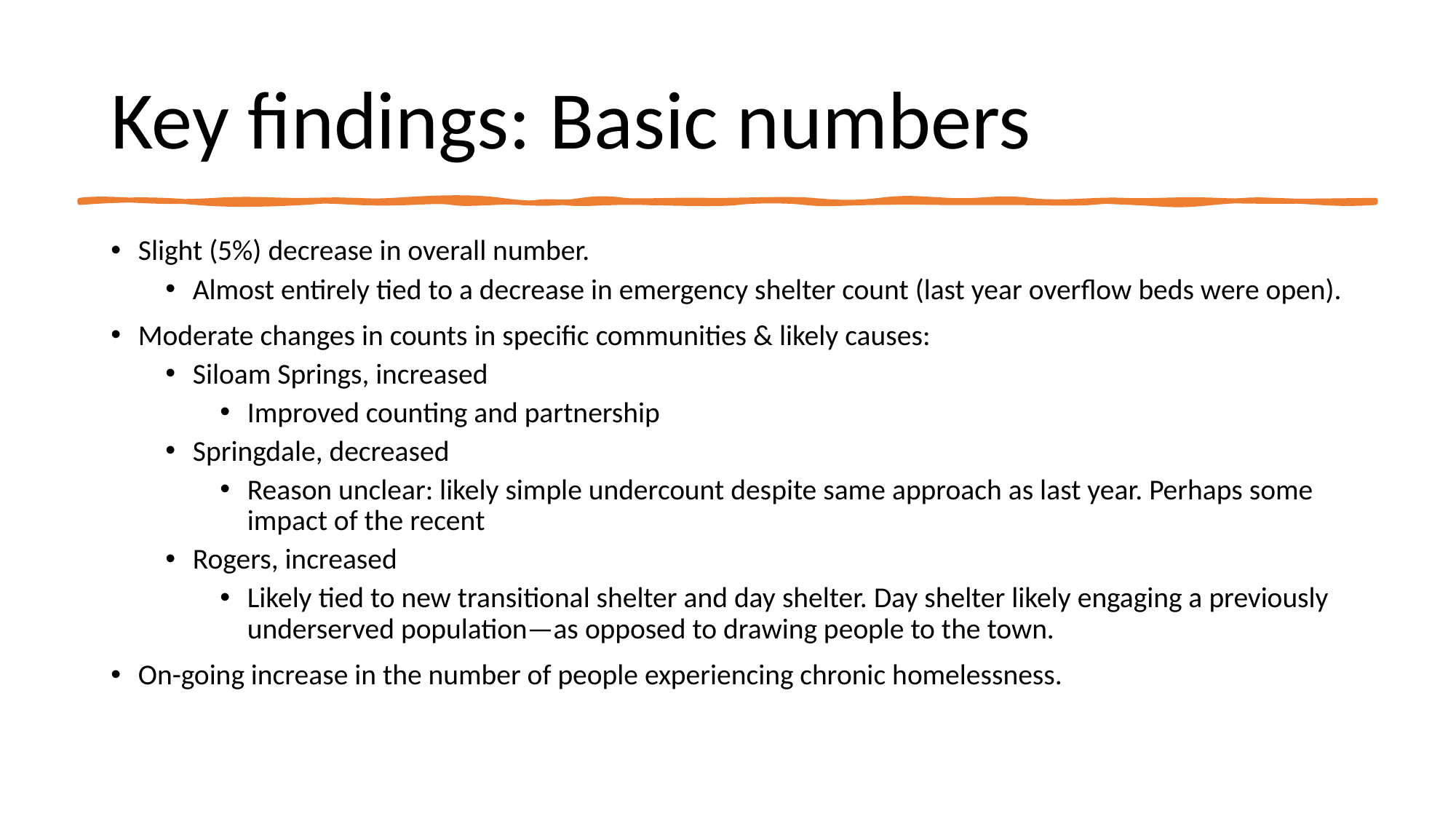

# Key findings: Basic numbers

Slight (5%) decrease in overall number.
Almost entirely tied to a decrease in emergency shelter count (last year overflow beds were open).
Moderate changes in counts in specific communities & likely causes:
Siloam Springs, increased
Improved counting and partnership
Springdale, decreased
Reason unclear: likely simple undercount despite same approach as last year. Perhaps some impact of the recent
Rogers, increased
Likely tied to new transitional shelter and day shelter. Day shelter likely engaging a previously underserved population—as opposed to drawing people to the town.
On-going increase in the number of people experiencing chronic homelessness.